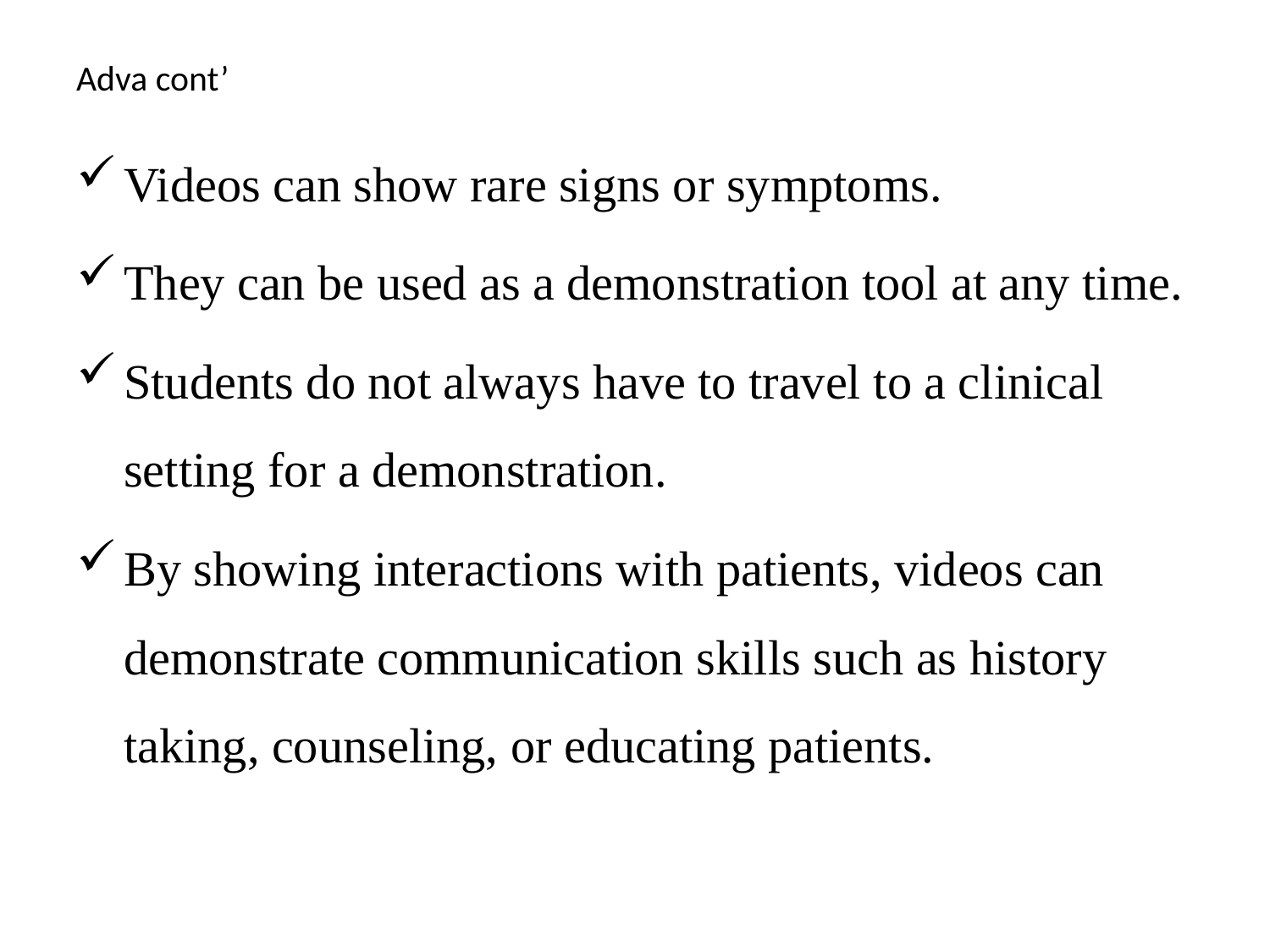

# Adva cont’
Videos can show rare signs or symptoms.
They can be used as a demonstration tool at any time.
Students do not always have to travel to a clinical setting for a demonstration.
By showing interactions with patients, videos can demonstrate communication skills such as history taking, counseling, or educating patients.